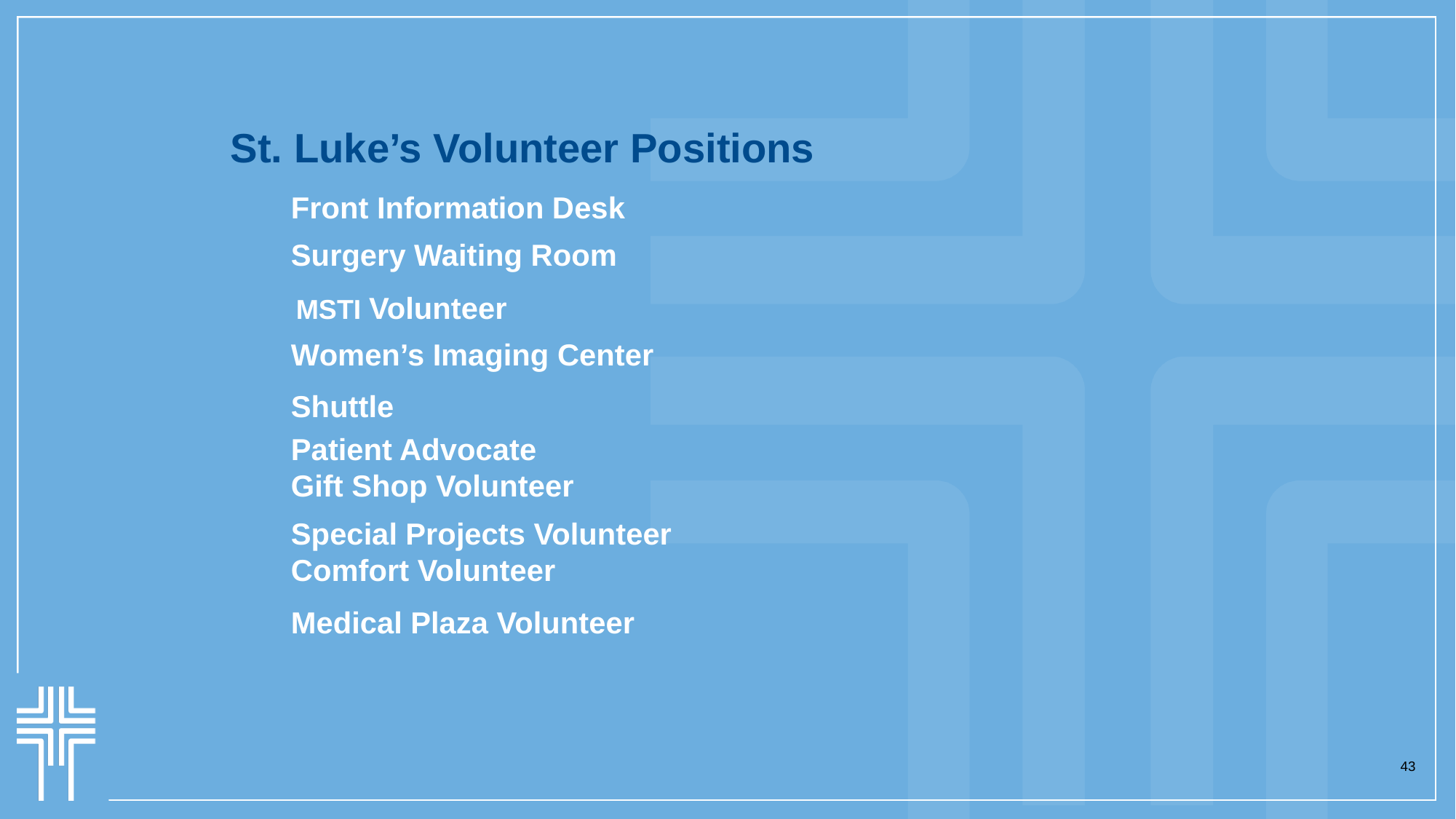

# St. Luke’s Volunteer Positions
Front Information Desk
Surgery Waiting Room
MSTI Volunteer
Women’s Imaging Center
Shuttle
Patient Advocate
Gift Shop Volunteer
Special Projects Volunteer
Comfort Volunteer
Medical Plaza Volunteer